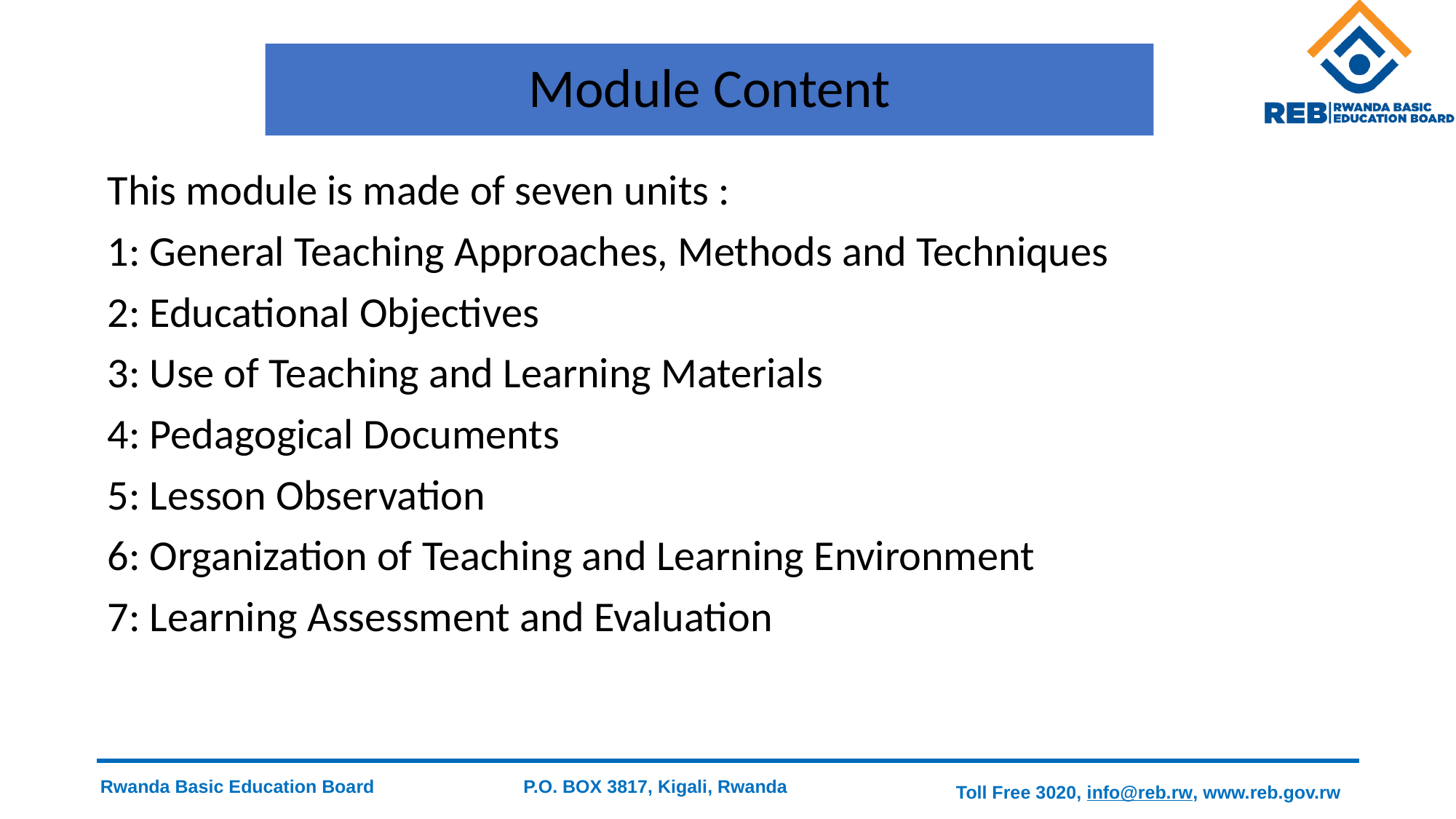

# Module Content
This module is made of seven units :
1: General Teaching Approaches, Methods and Techniques
2: Educational Objectives
3: Use of Teaching and Learning Materials
4: Pedagogical Documents
5: Lesson Observation
6: Organization of Teaching and Learning Environment
7: Learning Assessment and Evaluation